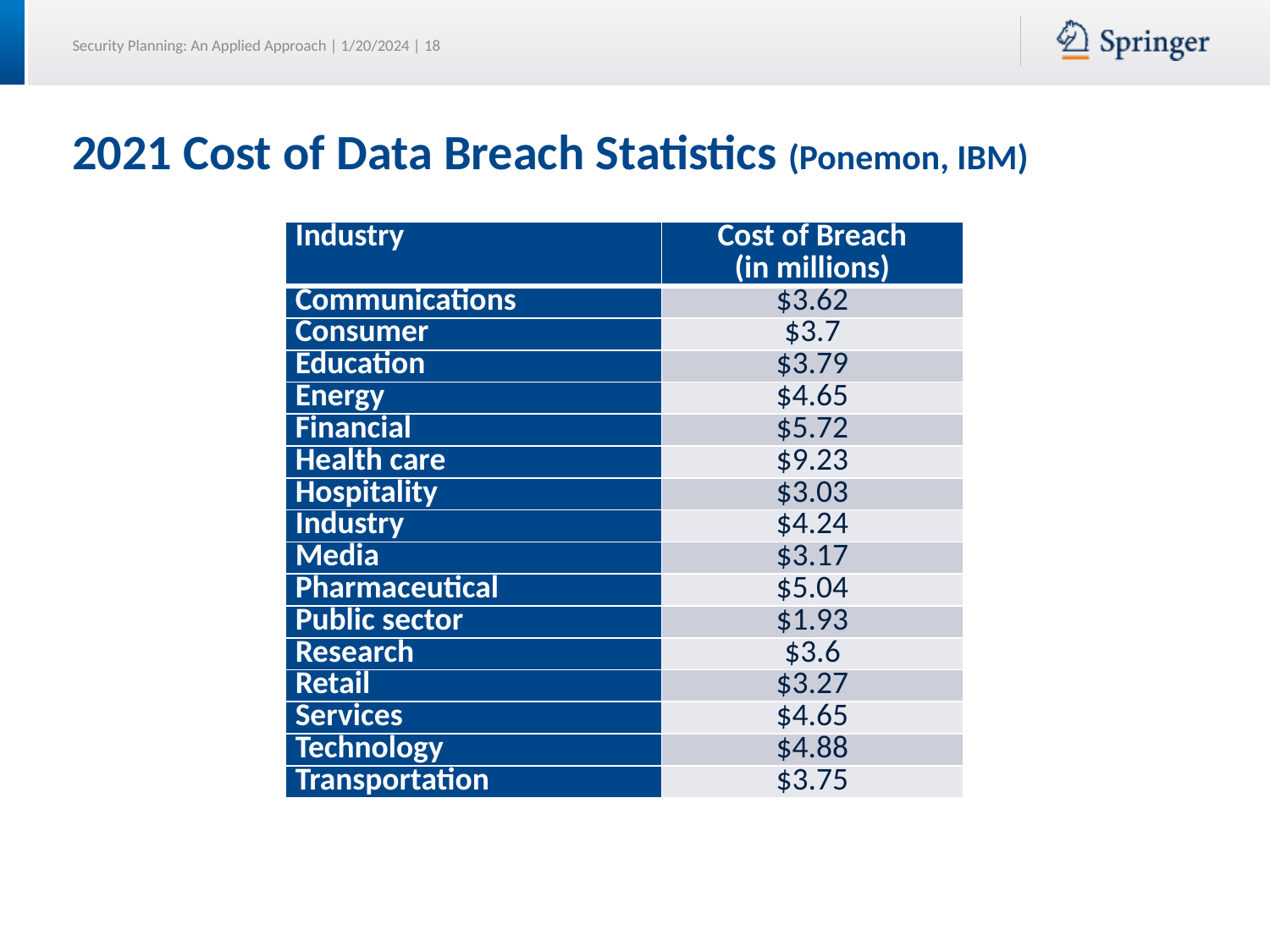

# 2021 Cost of Data Breach Statistics (Ponemon, IBM)
| Industry | Cost of Breach (in millions) |
| --- | --- |
| Communications | $3.62 |
| Consumer | $3.7 |
| Education | $3.79 |
| Energy | $4.65 |
| Financial | $5.72 |
| Health care | $9.23 |
| Hospitality | $3.03 |
| Industry | $4.24 |
| Media | $3.17 |
| Pharmaceutical | $5.04 |
| Public sector | $1.93 |
| Research | $3.6 |
| Retail | $3.27 |
| Services | $4.65 |
| Technology | $4.88 |
| Transportation | $3.75 |